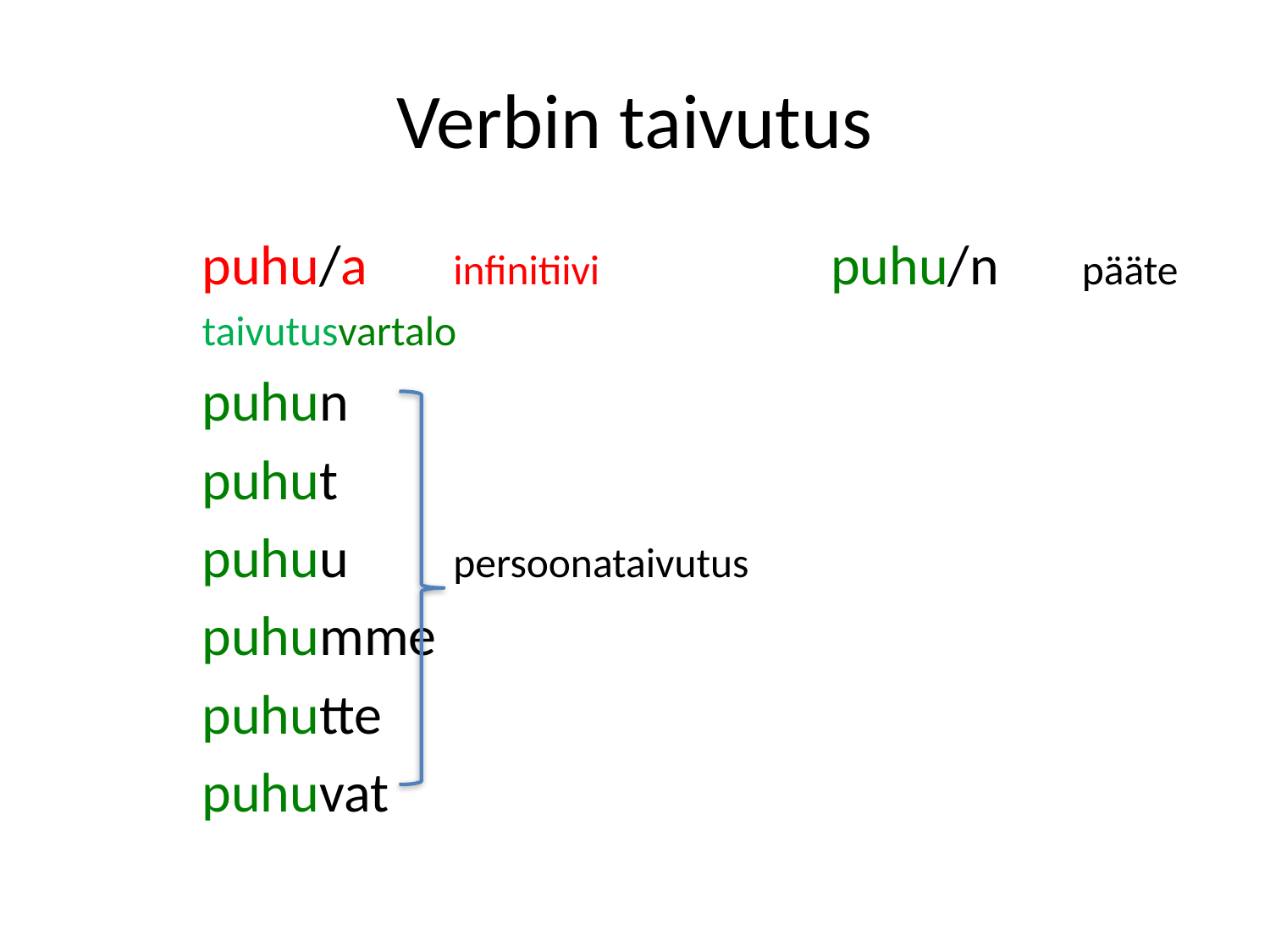

# Verbin taivutus
	puhu/a		infinitiivi		puhu/n	pääte
									taivutusvartalo
	puhun
	puhut
	puhuu			persoonataivutus
	puhumme
	puhutte
	puhuvat